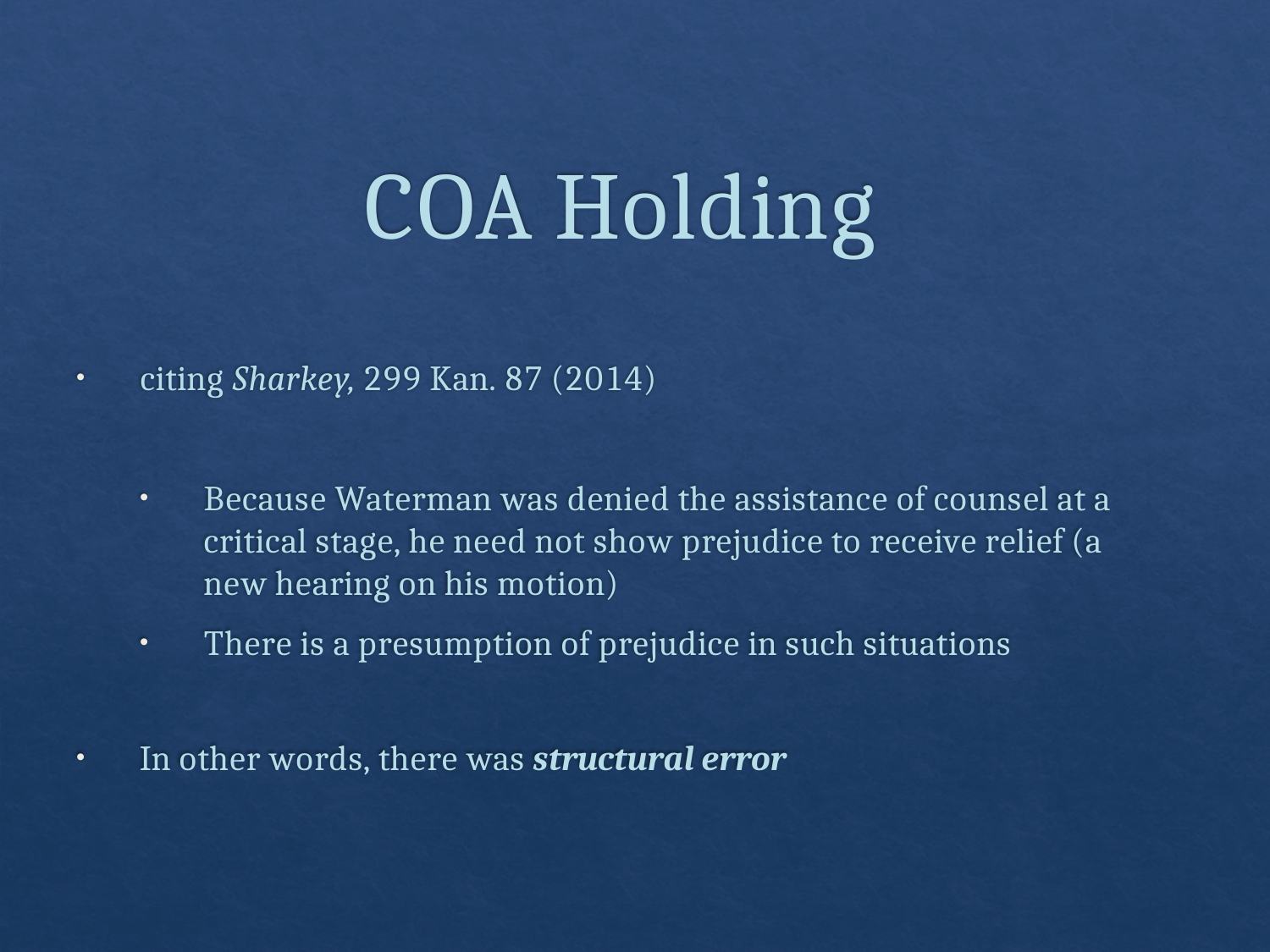

# COA Holding
citing Sharkey, 299 Kan. 87 (2014)

Because Waterman was denied the assistance of counsel at a critical stage, he need not show prejudice to receive relief (a new hearing on his motion)
There is a presumption of prejudice in such situations

In other words, there was structural error